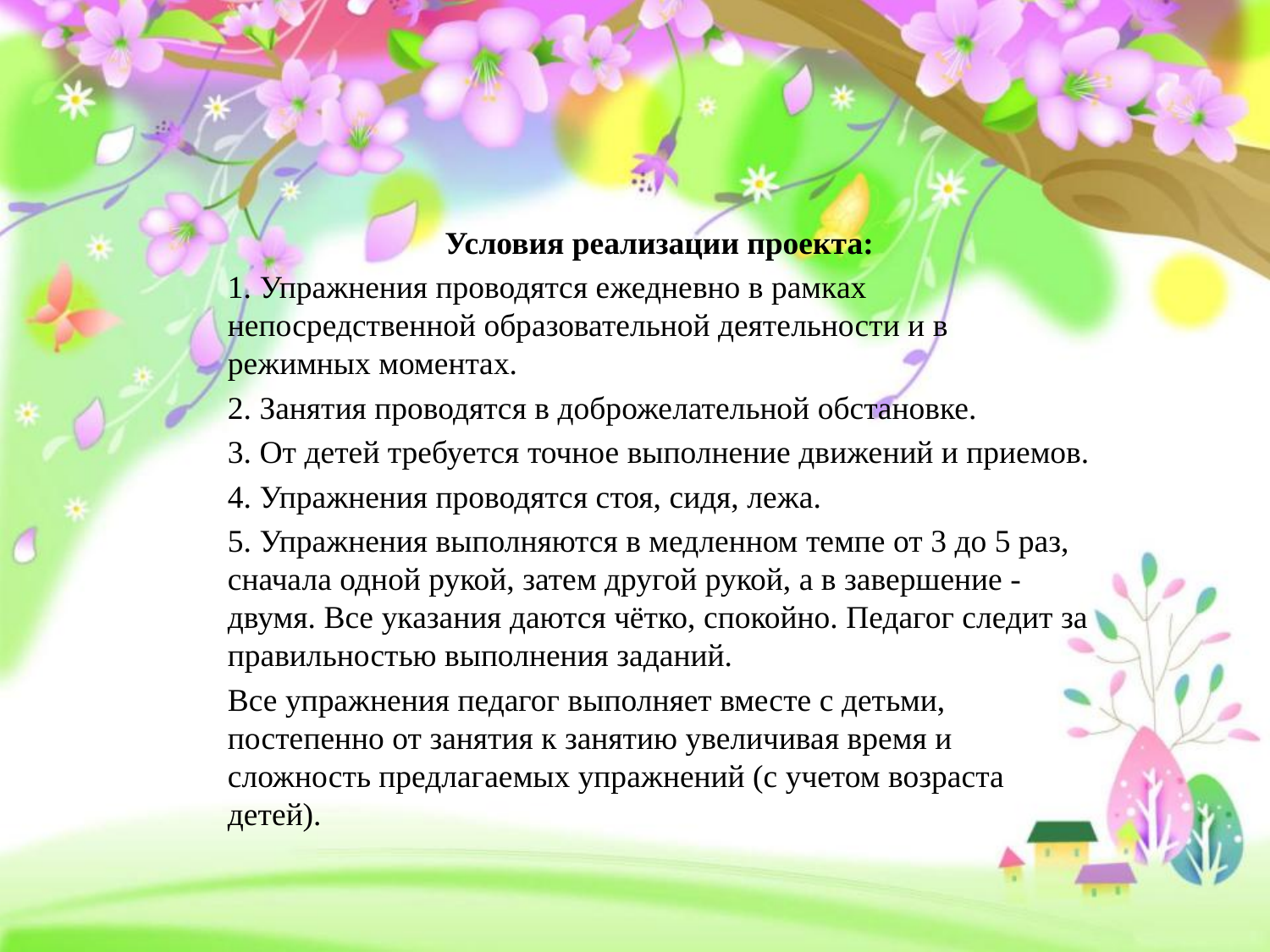

Условия реализации проекта:
1. Упражнения проводятся ежедневно в рамках непосредственной образовательной деятельности и в режимных моментах.
2. Занятия проводятся в доброжелательной обстановке.
3. От детей требуется точное выполнение движений и приемов.
4. Упражнения проводятся стоя, сидя, лежа.
5. Упражнения выполняются в медленном темпе от 3 до 5 раз, сначала одной рукой, затем другой рукой, а в завершение - двумя. Все указания даются чётко, спокойно. Педагог следит за правильностью выполнения заданий.
Все упражнения педагог выполняет вместе с детьми, постепенно от занятия к занятию увеличивая время и сложность предлагаемых упражнений (с учетом возраста детей).